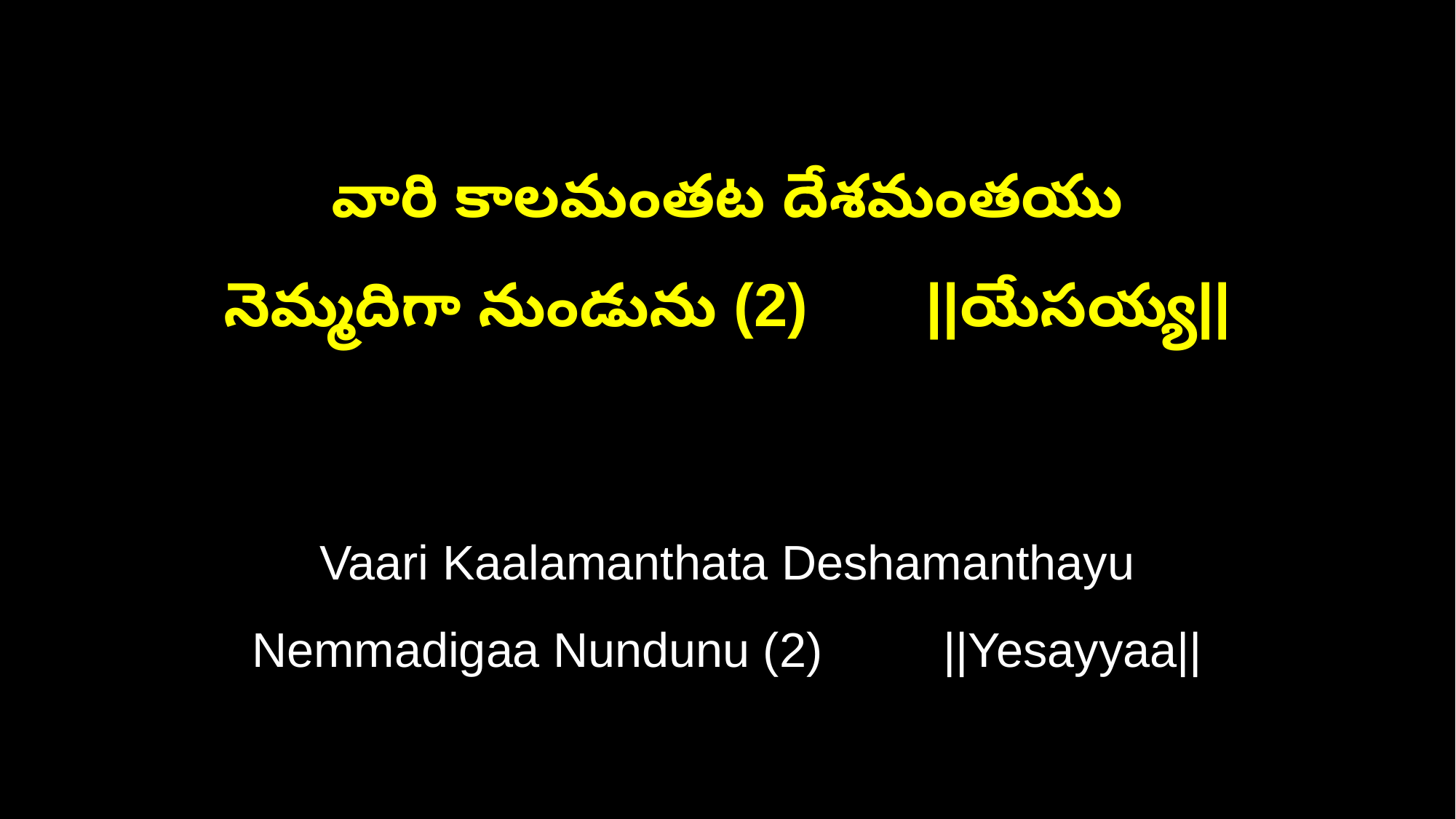

వారి కాలమంతట దేశమంతయు
నెమ్మదిగా నుండును (2)       ||యేసయ్య||
Vaari Kaalamanthata Deshamanthayu
Nemmadigaa Nundunu (2)         ||Yesayyaa||